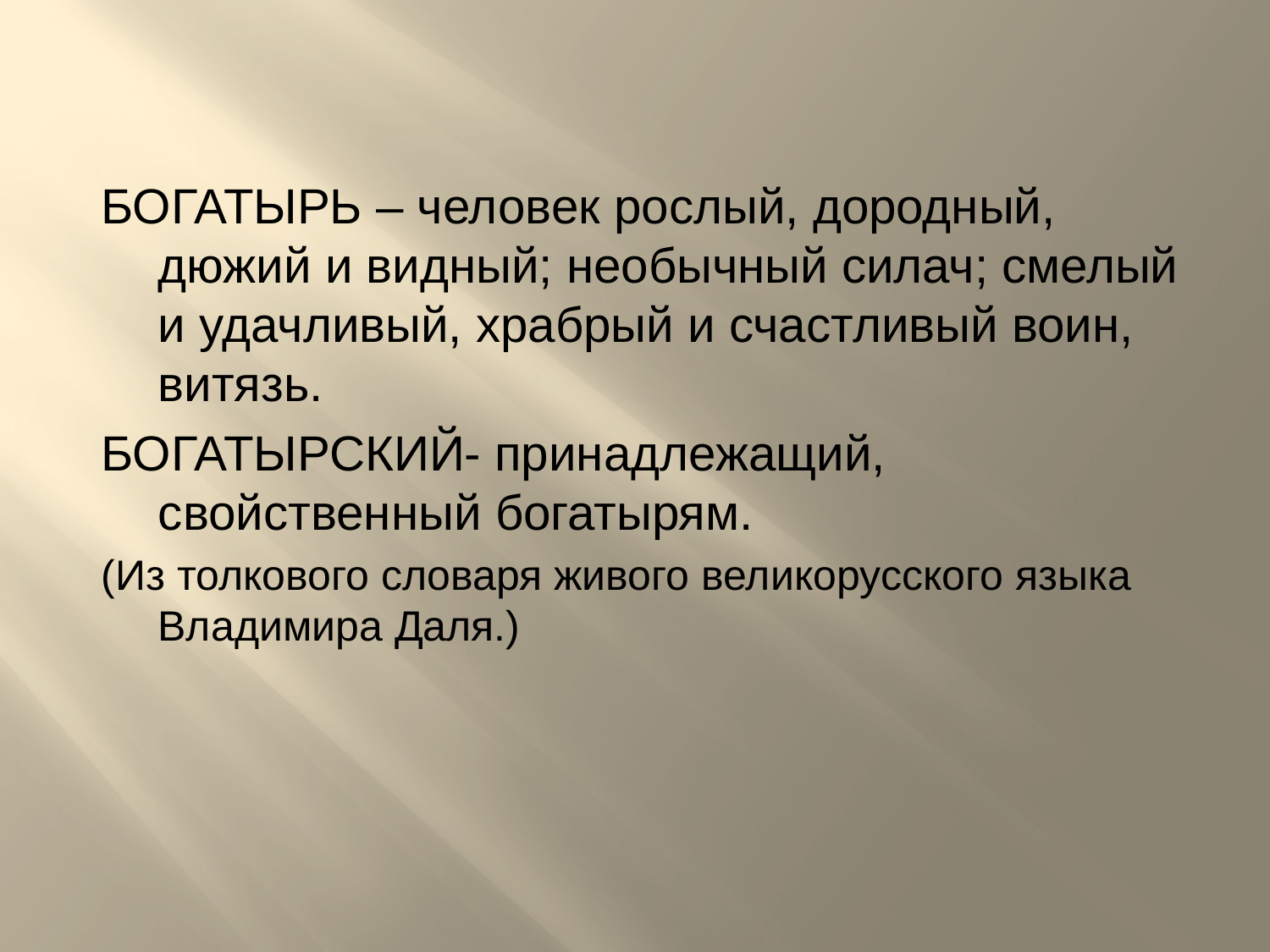

БОГАТЫРЬ – человек рослый, дородный, дюжий и видный; необычный силач; смелый и удачливый, храбрый и счастливый воин, витязь.
БОГАТЫРСКИЙ- принадлежащий, свойственный богатырям.
(Из толкового словаря живого великорусского языка Владимира Даля.)